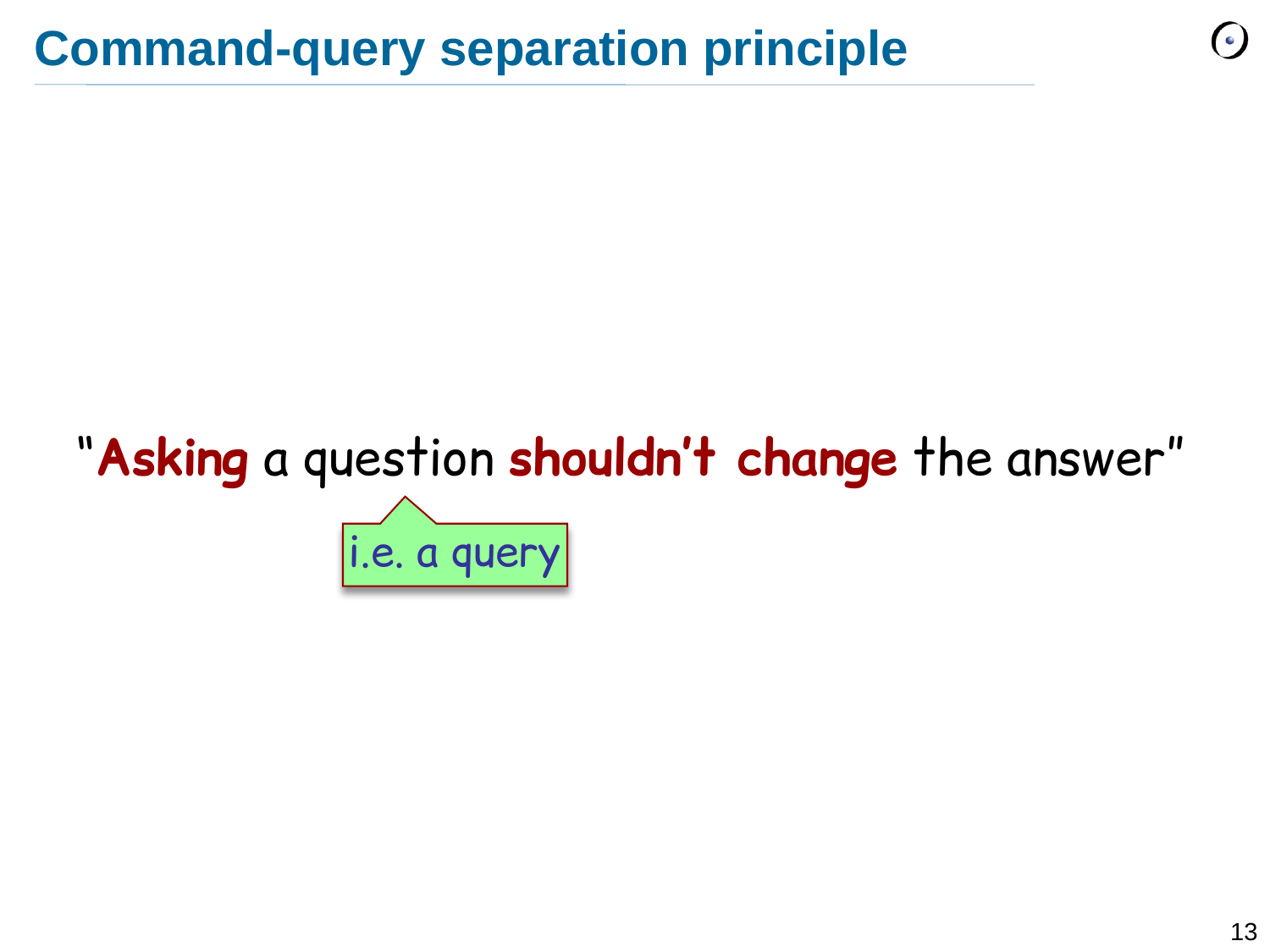

# Command-query separation principle

“Asking a question shouldn’t change the answer”

i.e. a query